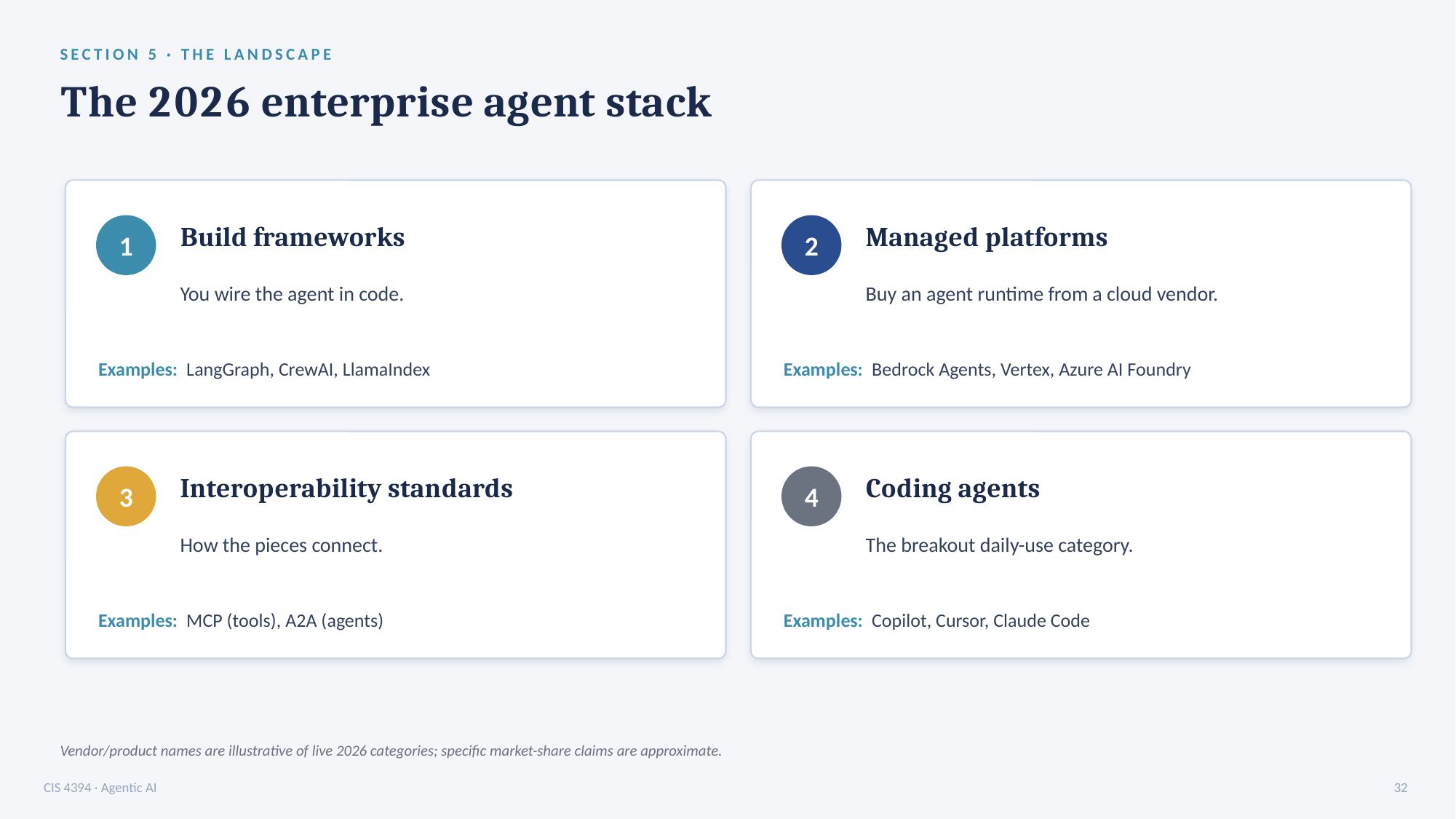

SECTION 5 · THE LANDSCAPE
The 2026 enterprise agent stack

Build frameworks
Managed platforms

1

2
You wire the agent in code.
Buy an agent runtime from a cloud vendor.
Examples:  LangGraph, CrewAI, LlamaIndex
Examples:  Bedrock Agents, Vertex, Azure AI Foundry

Interoperability standards
Coding agents

3

4
How the pieces connect.
The breakout daily-use category.
Examples:  MCP (tools), A2A (agents)
Examples:  Copilot, Cursor, Claude Code
Vendor/product names are illustrative of live 2026 categories; specific market-share claims are approximate.
CIS 4394 · Agentic AI
32